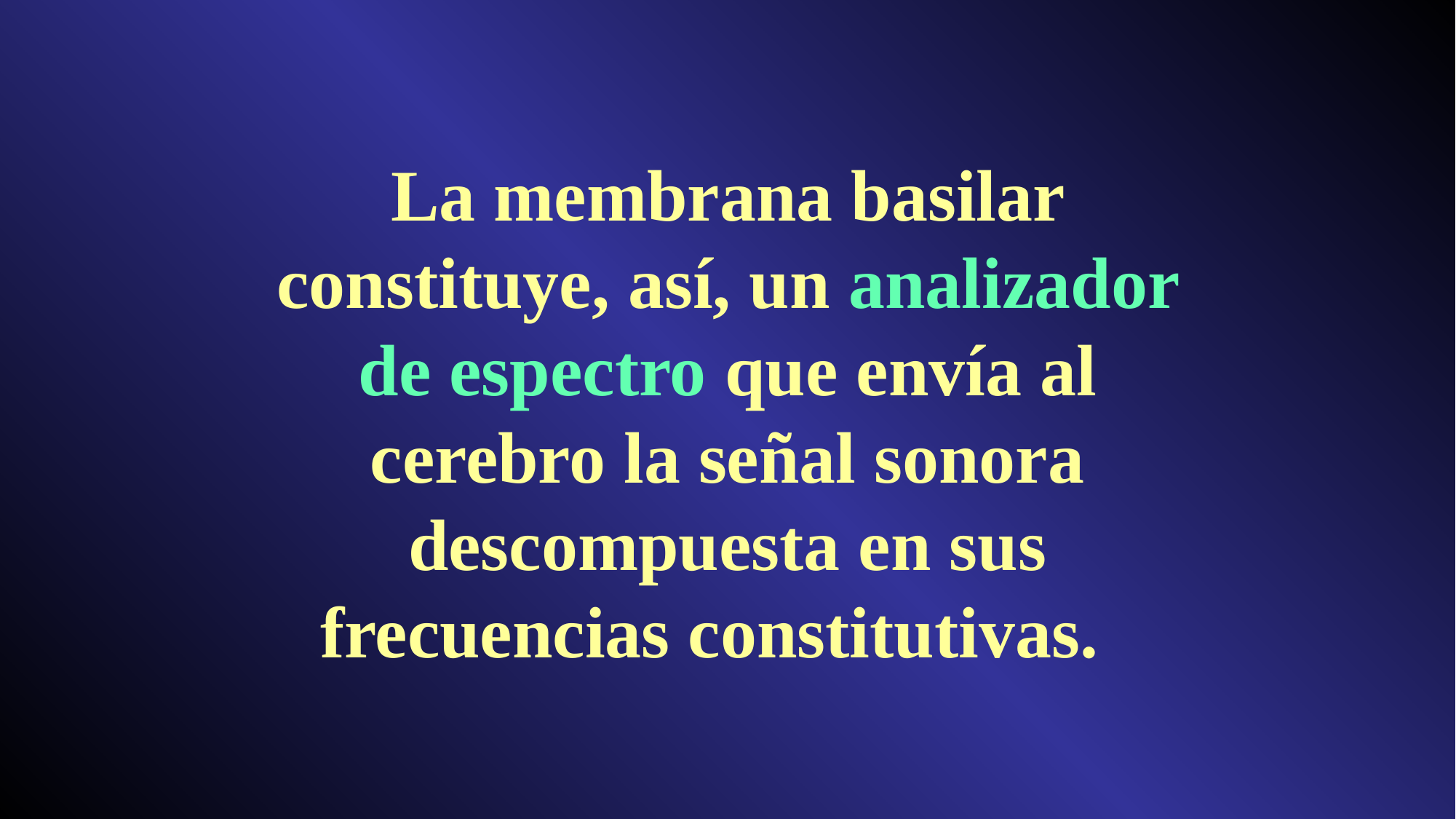

La membrana basilar constituye, así, un analizador de espectro que envía al cerebro la señal sonora descompuesta en sus frecuencias constitutivas.